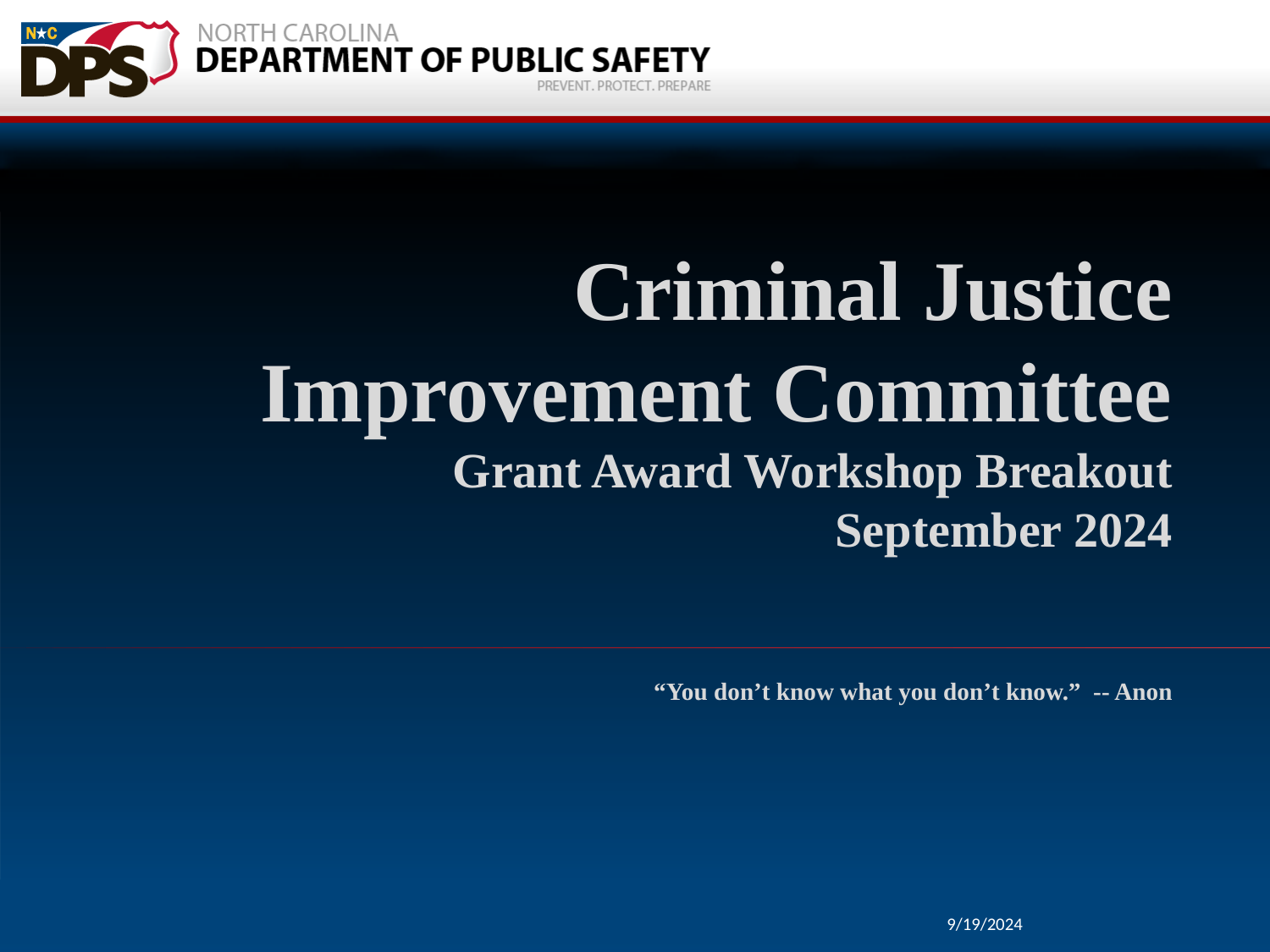

Criminal Justice
	Improvement Committee
		     Grant Award Workshop Breakout
					       September 2024
“You don’t know what you don’t know.”  -- Anon
9/19/2024